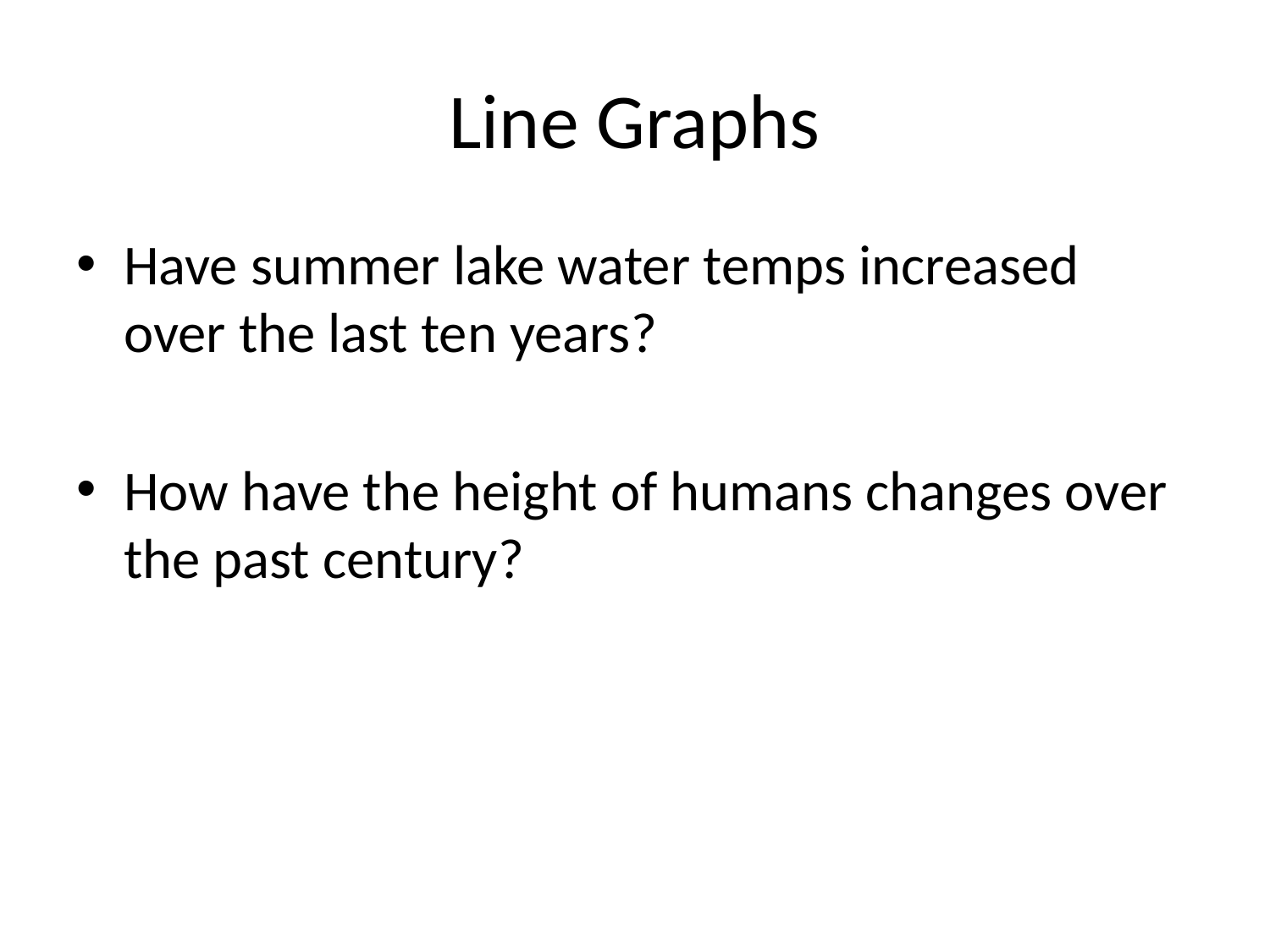

# Line Graphs
Have summer lake water temps increased over the last ten years?

How have the height of humans changes over the past century?